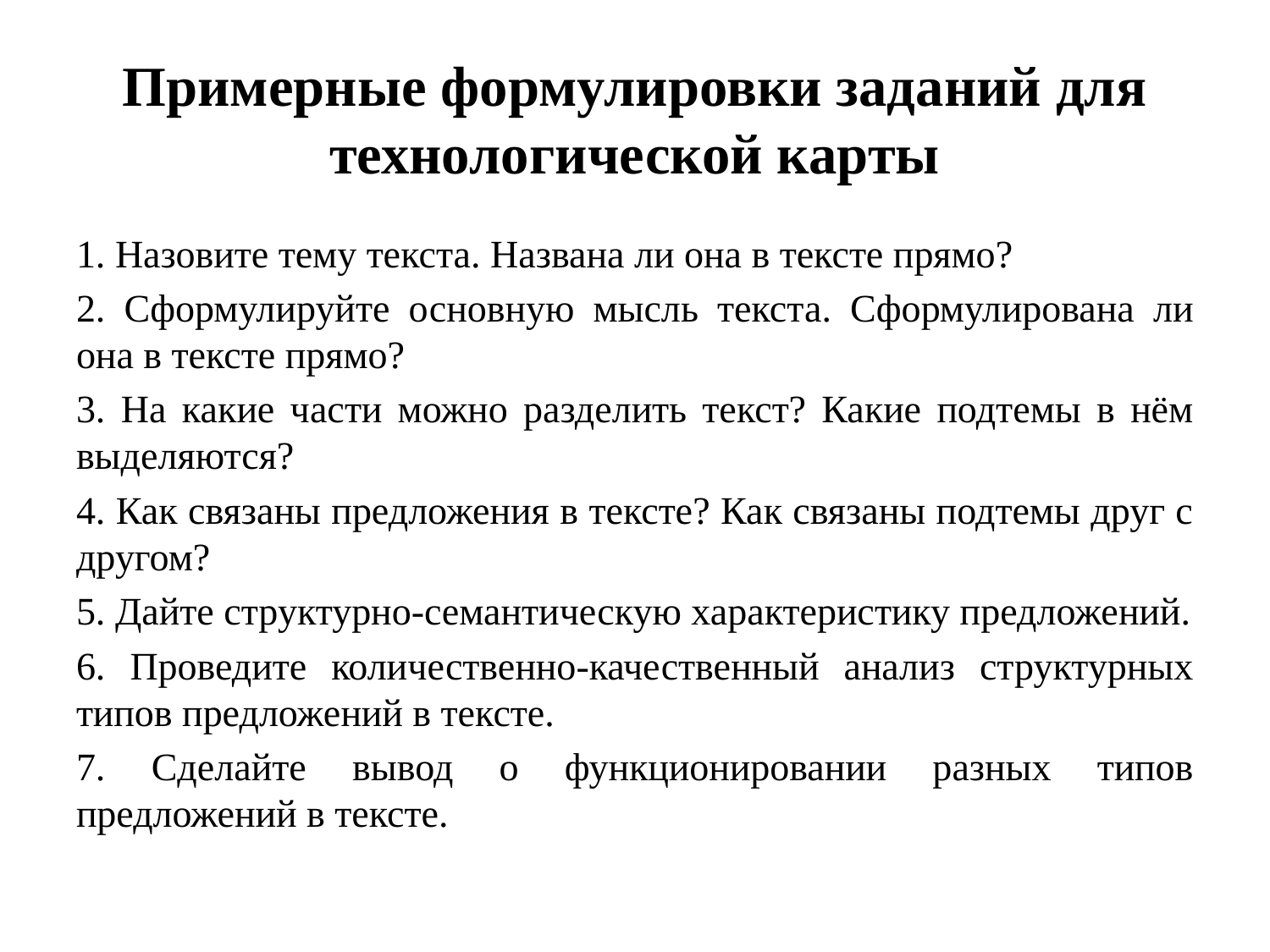

# Примерные формулировки заданий для технологической карты
1. Назовите тему текста. Названа ли она в тексте прямо?
2. Сформулируйте основную мысль текста. Сформулирована ли она в тексте прямо?
3. На какие части можно разделить текст? Какие подтемы в нём выделяются?
4. Как связаны предложения в тексте? Как связаны подтемы друг с другом?
5. Дайте структурно-семантическую характеристику предложений.
6. Проведите количественно-качественный анализ структурных типов предложений в тексте.
7. Сделайте вывод о функционировании разных типов предложений в тексте.